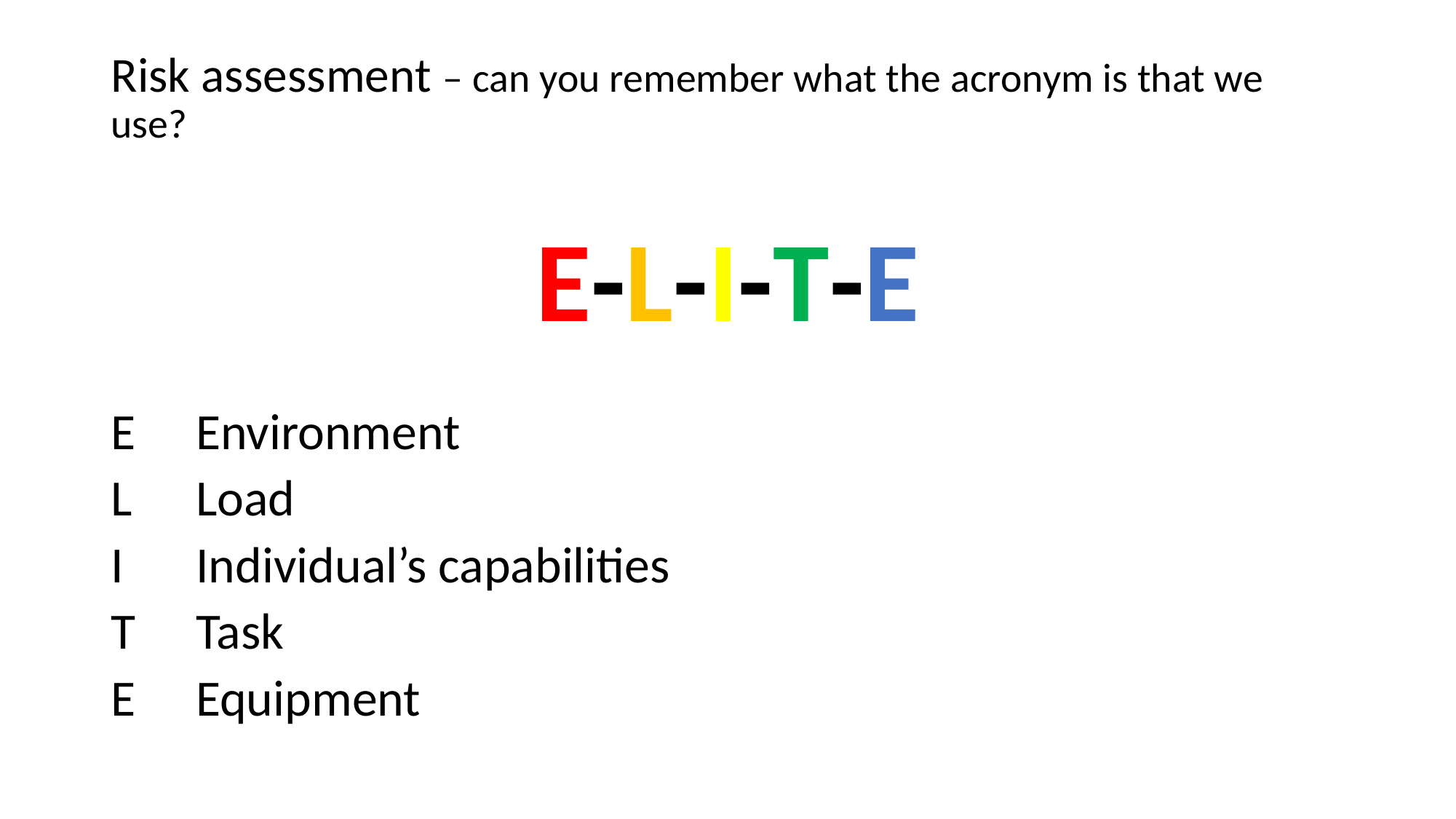

# Risk assessment – can you remember what the acronym is that we use?
E-L-I-T-E

E	Environment
L 	Load
I 	Individual’s capabilities
T 	Task
E 	Equipment